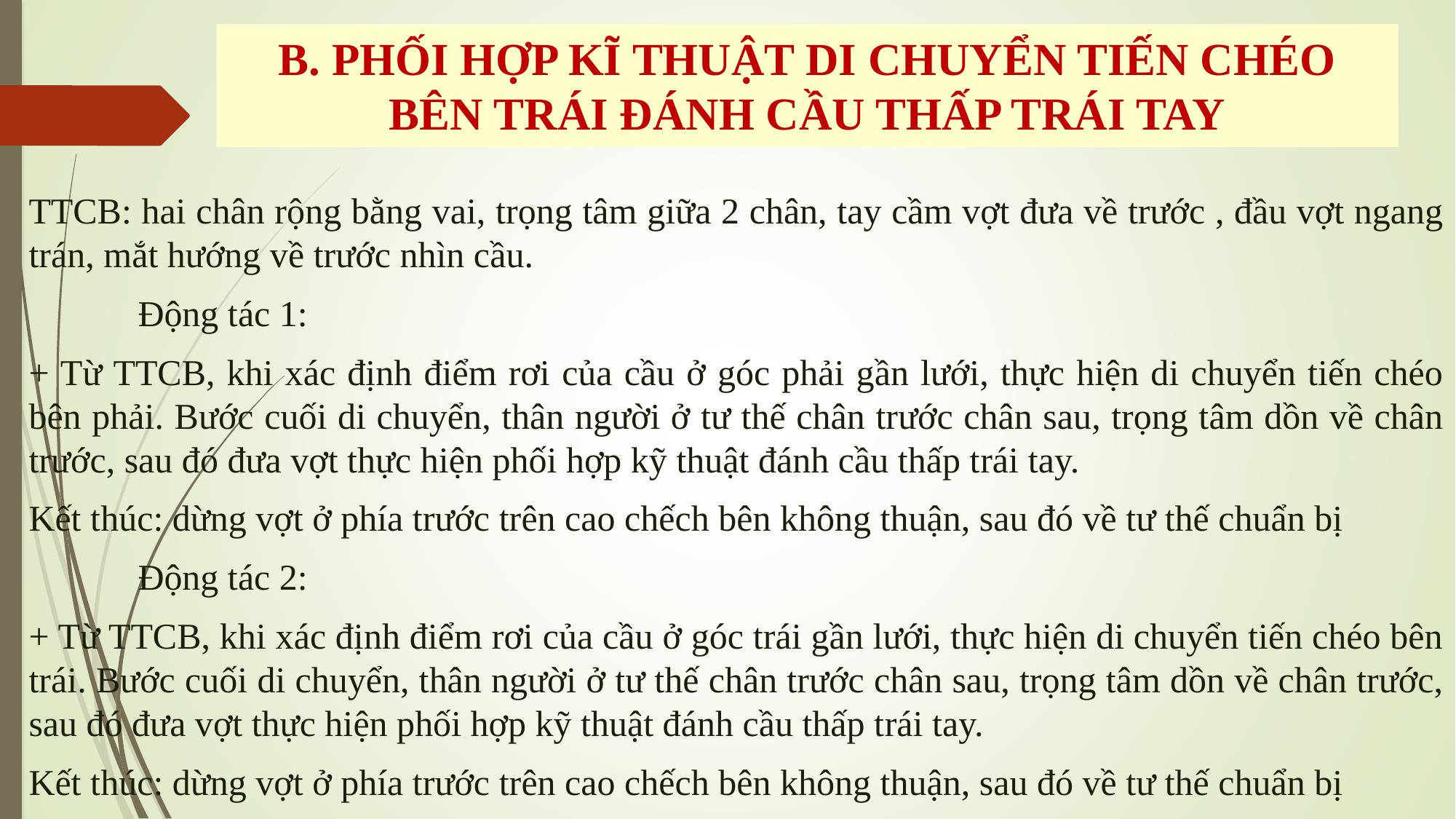

B. PHỐI HỢP KĨ THUẬT DI CHUYỂN TIẾN CHÉO BÊN TRÁI ĐÁNH CẦU THẤP TRÁI TAY
TTCB: hai chân rộng bằng vai, trọng tâm giữa 2 chân, tay cầm vợt đưa về trước , đầu vợt ngang trán, mắt hướng về trước nhìn cầu.
	Động tác 1:
+ Từ TTCB, khi xác định điểm rơi của cầu ở góc phải gần lưới, thực hiện di chuyển tiến chéo bên phải. Bước cuối di chuyển, thân người ở tư thế chân trước chân sau, trọng tâm dồn về chân trước, sau đó đưa vợt thực hiện phối hợp kỹ thuật đánh cầu thấp trái tay.
Kết thúc: dừng vợt ở phía trước trên cao chếch bên không thuận, sau đó về tư thế chuẩn bị
	Động tác 2:
+ Từ TTCB, khi xác định điểm rơi của cầu ở góc trái gần lưới, thực hiện di chuyển tiến chéo bên trái. Bước cuối di chuyển, thân người ở tư thế chân trước chân sau, trọng tâm dồn về chân trước, sau đó đưa vợt thực hiện phối hợp kỹ thuật đánh cầu thấp trái tay.
Kết thúc: dừng vợt ở phía trước trên cao chếch bên không thuận, sau đó về tư thế chuẩn bị